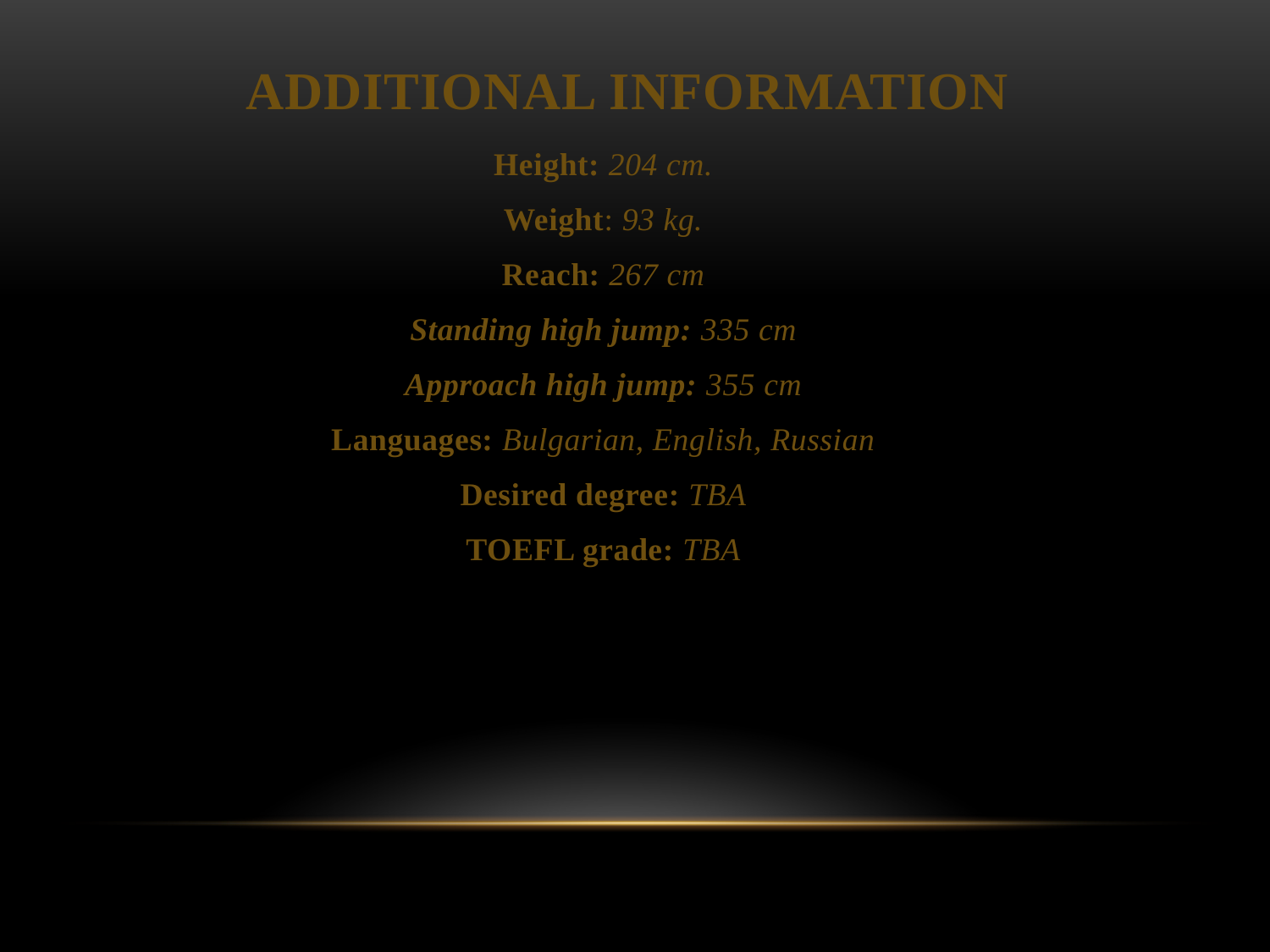

# Additional Information
Height: 204 cm.
Weight: 93 kg.
Reach: 267 cm
Standing high jump: 335 cm
Approach high jump: 355 cm
Languages: Bulgarian, English, Russian
Desired degree: TBA
TOEFL grade: TBA